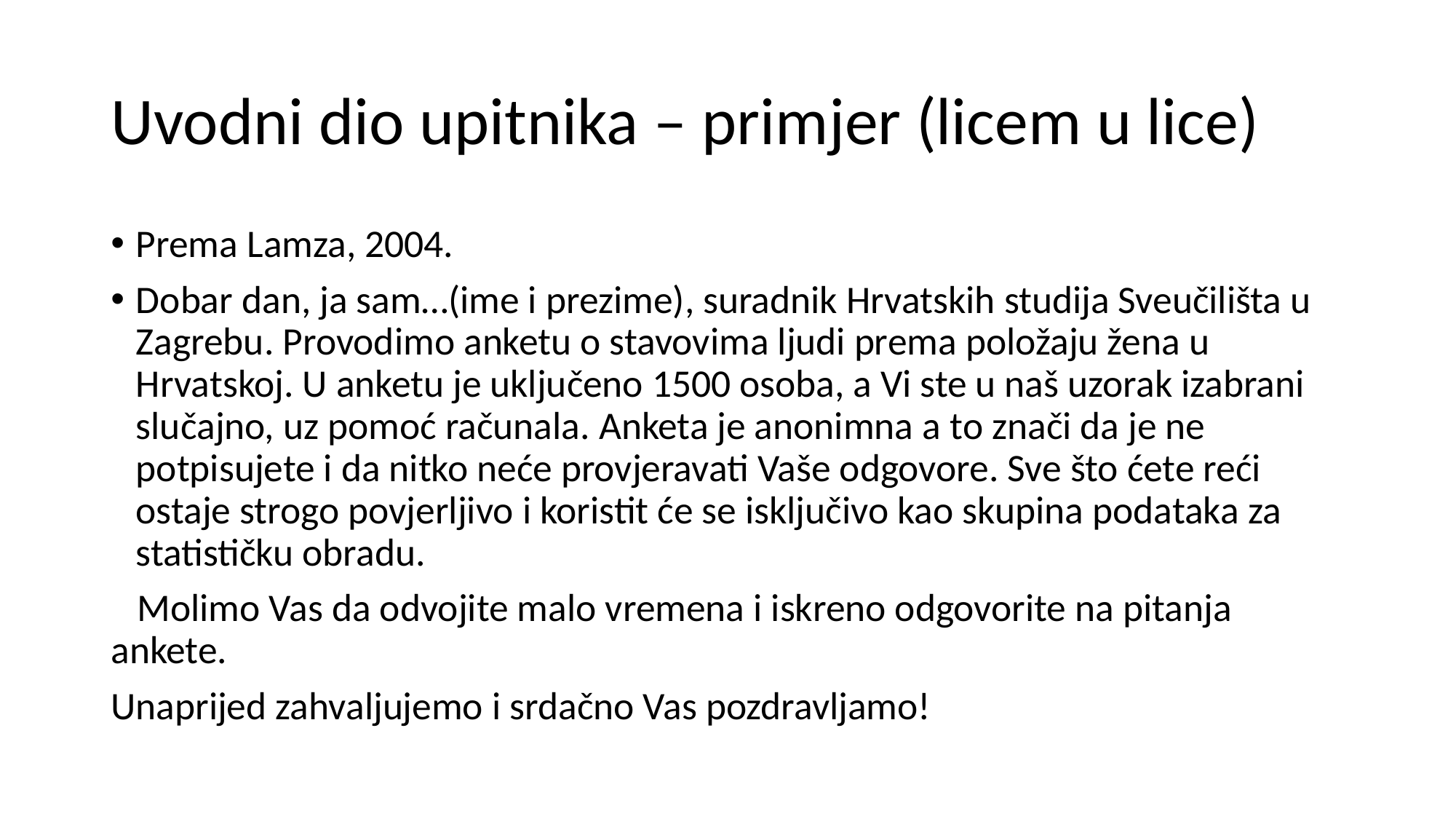

# Uvodni dio upitnika – primjer (licem u lice)
Prema Lamza, 2004.
Dobar dan, ja sam…(ime i prezime), suradnik Hrvatskih studija Sveučilišta u Zagrebu. Provodimo anketu o stavovima ljudi prema položaju žena u Hrvatskoj. U anketu je uključeno 1500 osoba, a Vi ste u naš uzorak izabrani slučajno, uz pomoć računala. Anketa je anonimna a to znači da je ne potpisujete i da nitko neće provjeravati Vaše odgovore. Sve što ćete reći ostaje strogo povjerljivo i koristit će se isključivo kao skupina podataka za statističku obradu.
   Molimo Vas da odvojite malo vremena i iskreno odgovorite na pitanja    ankete.
Unaprijed zahvaljujemo i srdačno Vas pozdravljamo!